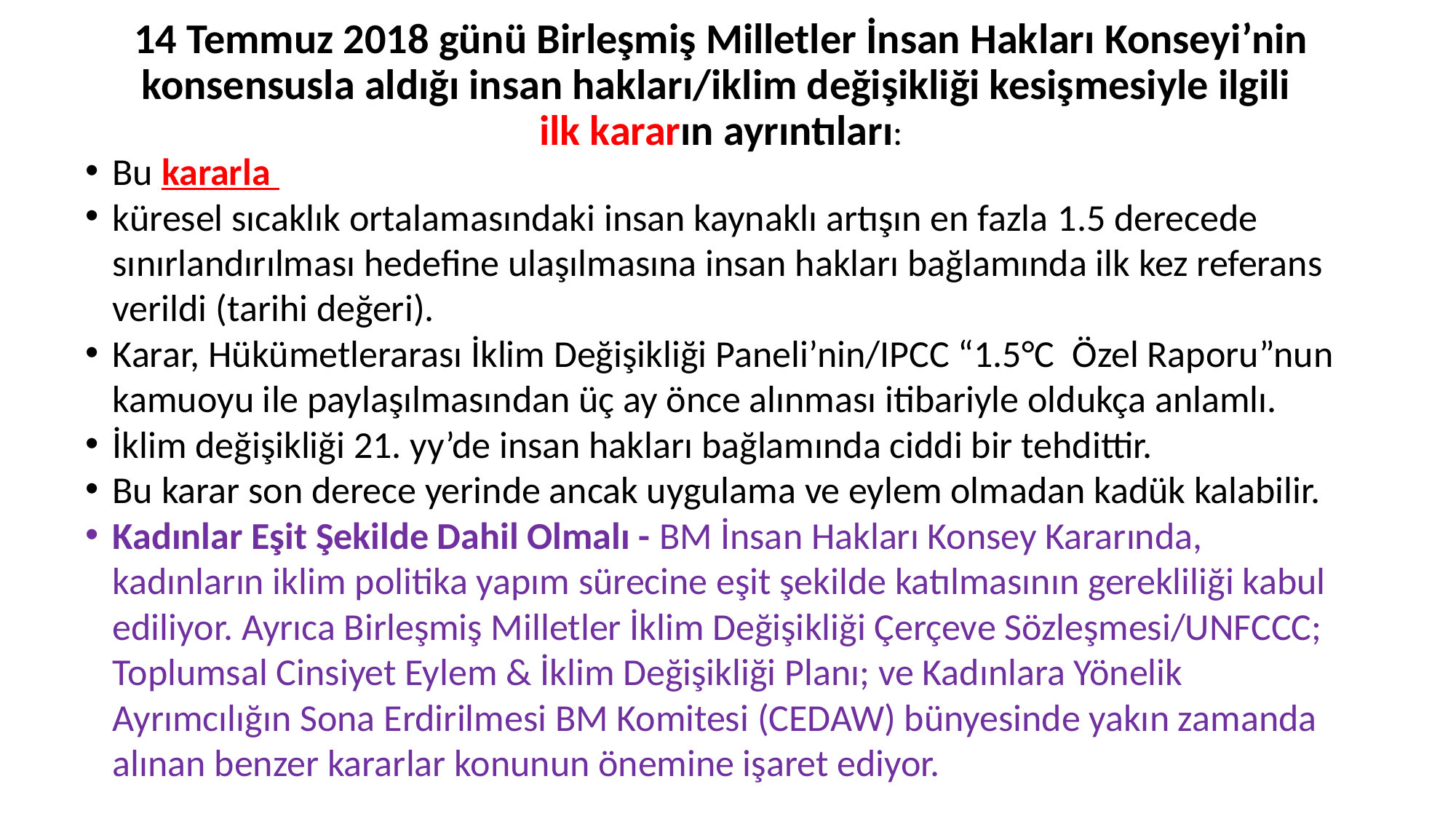

# 14 Temmuz 2018 günü Birleşmiş Milletler İnsan Hakları Konseyi’nin konsensusla aldığı insan hakları/iklim değişikliği kesişmesiyle ilgili ilk kararın ayrıntıları:
Bu kararla
küresel sıcaklık ortalamasındaki insan kaynaklı artışın en fazla 1.5 derecede sınırlandırılması hedefine ulaşılmasına insan hakları bağlamında ilk kez referans verildi (tarihi değeri).
Karar, Hükümetlerarası İklim Değişikliği Paneli’nin/IPCC “1.5°C  Özel Raporu”nun kamuoyu ile paylaşılmasından üç ay önce alınması itibariyle oldukça anlamlı.
İklim değişikliği 21. yy’de insan hakları bağlamında ciddi bir tehdittir.
Bu karar son derece yerinde ancak uygulama ve eylem olmadan kadük kalabilir.
Kadınlar Eşit Şekilde Dahil Olmalı - BM İnsan Hakları Konsey Kararında, kadınların iklim politika yapım sürecine eşit şekilde katılmasının gerekliliği kabul ediliyor. Ayrıca Birleşmiş Milletler İklim Değişikliği Çerçeve Sözleşmesi/UNFCCC; Toplumsal Cinsiyet Eylem & İklim Değişikliği Planı; ve Kadınlara Yönelik Ayrımcılığın Sona Erdirilmesi BM Komitesi (CEDAW) bünyesinde yakın zamanda alınan benzer kararlar konunun önemine işaret ediyor.